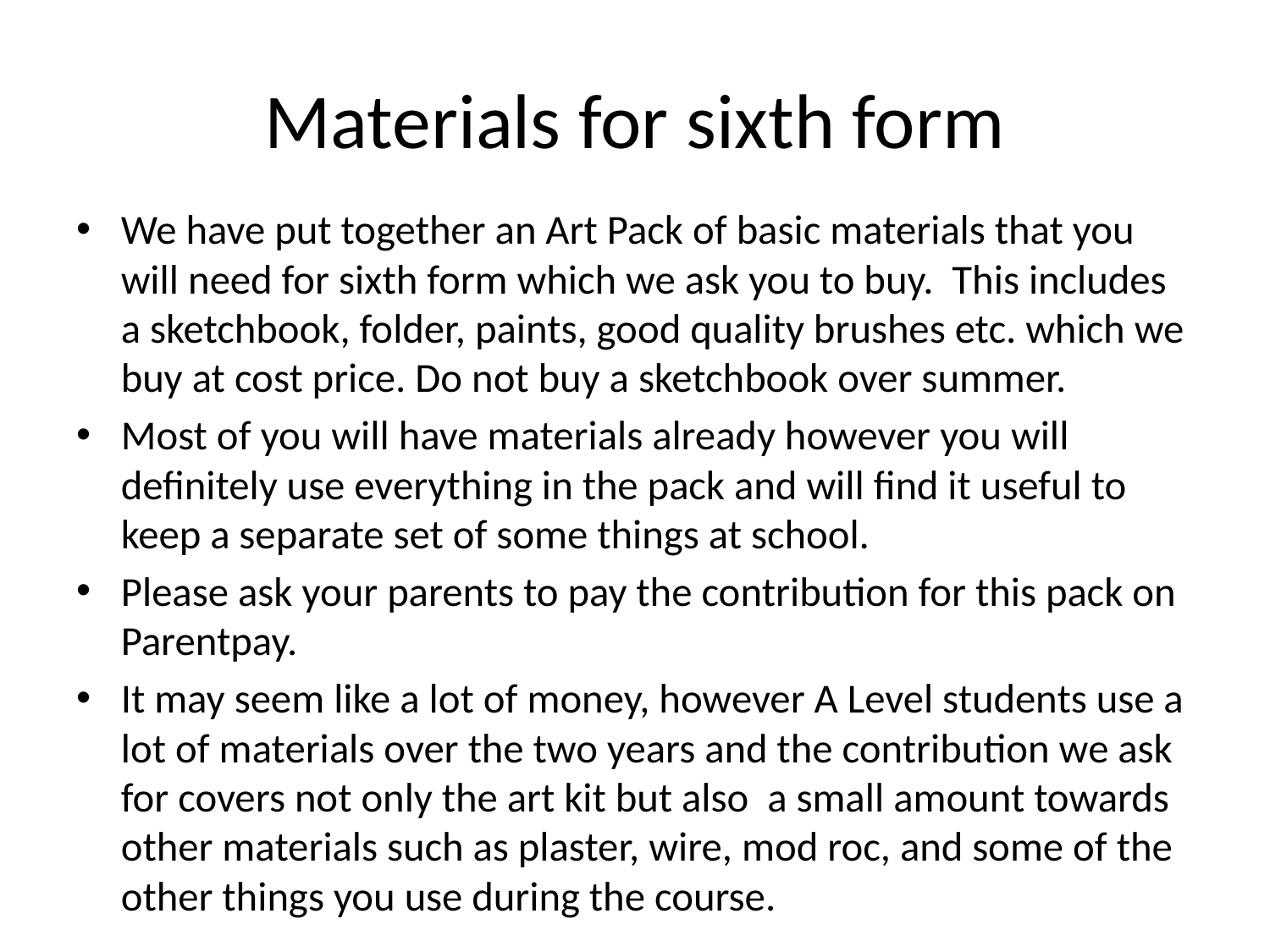

# Materials for sixth form
We have put together an Art Pack of basic materials that you will need for sixth form which we ask you to buy.  This includes a sketchbook, folder, paints, good quality brushes etc. which we buy at cost price. Do not buy a sketchbook over summer.
Most of you will have materials already however you will definitely use everything in the pack and will find it useful to keep a separate set of some things at school.
Please ask your parents to pay the contribution for this pack on Parentpay.
It may seem like a lot of money, however A Level students use a lot of materials over the two years and the contribution we ask for covers not only the art kit but also  a small amount towards other materials such as plaster, wire, mod roc, and some of the other things you use during the course.